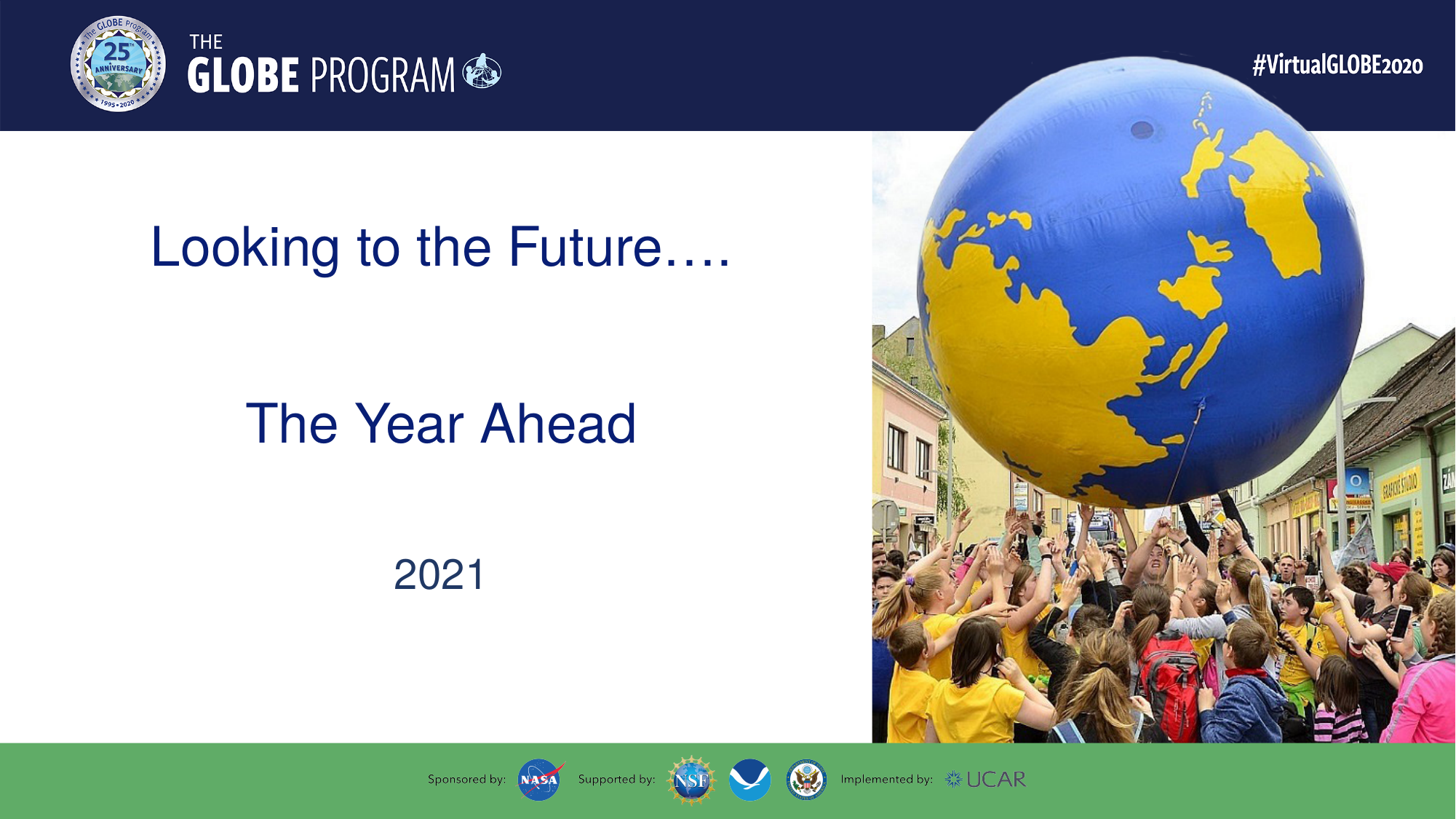

# Looking to the Future…. The Year Ahead
2021